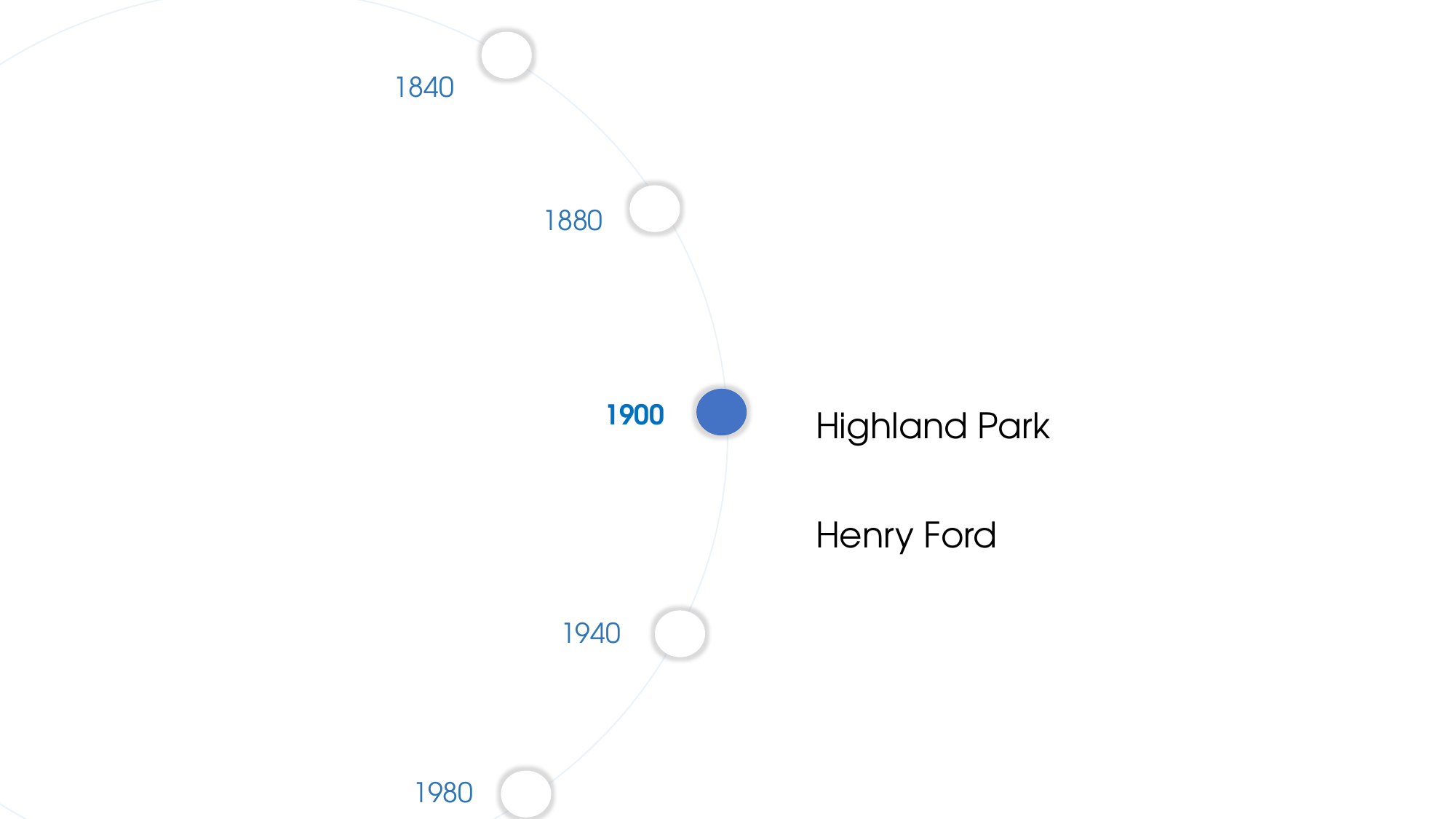

1840

1880
Highland Park
Henry Ford

1900
1940

1980

2000